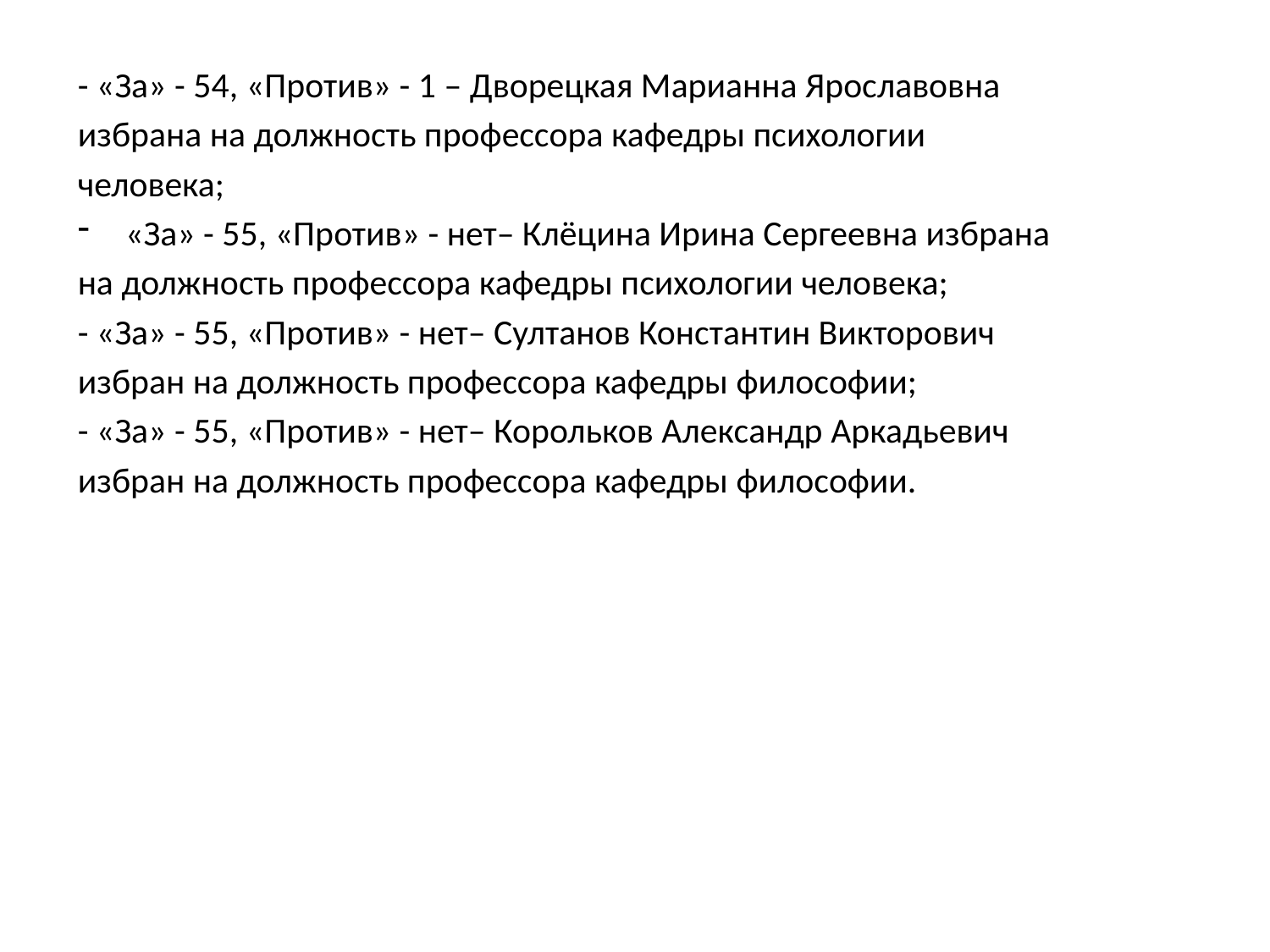

#
- «За» - 54, «Против» - 1 – Дворецкая Марианна Ярославовна
избрана на должность профессора кафедры психологии
человека;
«За» - 55, «Против» - нет– Клёцина Ирина Сергеевна избрана
на должность профессора кафедры психологии человека;
- «За» - 55, «Против» - нет– Султанов Константин Викторович
избран на должность профессора кафедры философии;
- «За» - 55, «Против» - нет– Корольков Александр Аркадьевич
избран на должность профессора кафедры философии.